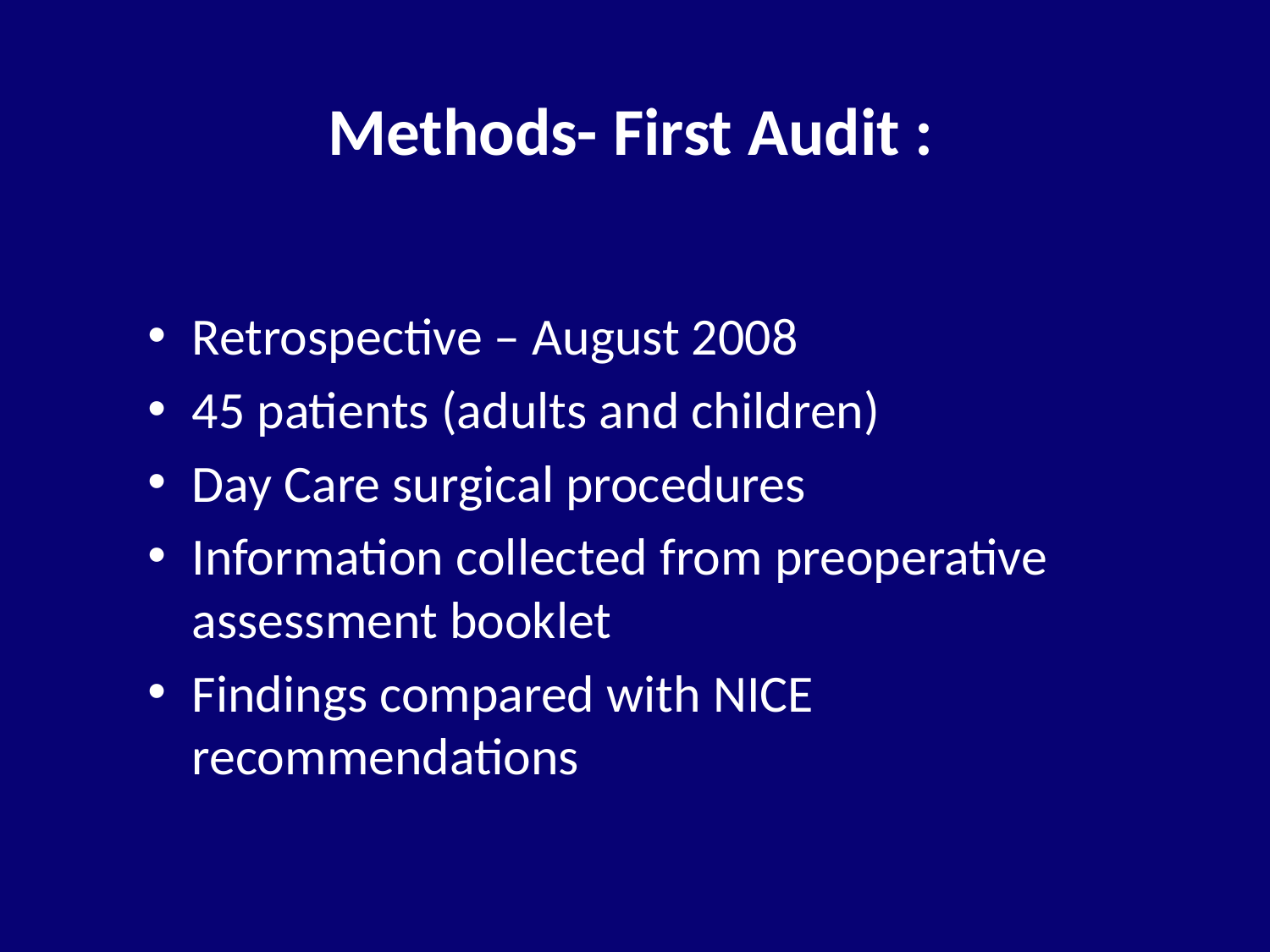

# Methods- First Audit :
Retrospective – August 2008
45 patients (adults and children)
Day Care surgical procedures
Information collected from preoperative assessment booklet
Findings compared with NICE recommendations